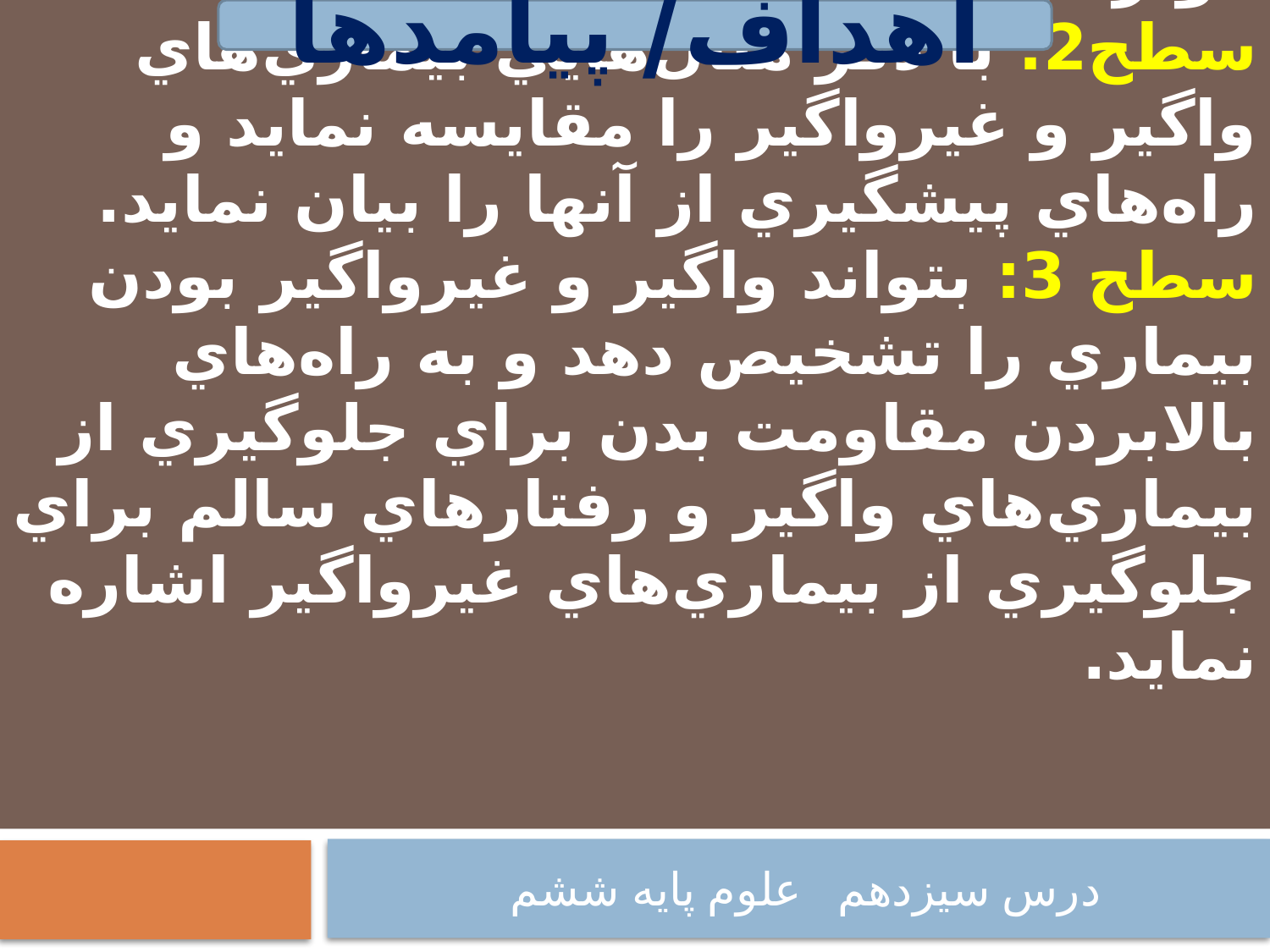

اهداف/ پيامدها
# در پايان اين درس انتظار مي‌رود دانش‌آموزان بتوانند: سطح 1: تفاوت بيماري‌هاي واگير و غيرواگير را بيان كند و بعضي از عوامل مؤثر در بروز آنها را گزارش نمايد. سطح2: با ذكر مثال‌هايي بيماري‌هاي واگير و غيرواگير را مقايسه نمايد و راه‌هاي پيشگيري از آنها را بيان نمايد. سطح 3: بتواند واگير و غيرواگير بودن بيماري را تشخيص دهد و به راه‌هاي بالابردن مقاومت بدن براي جلوگيري از بيماري‌هاي واگير و رفتارهاي سالم براي جلوگيري از بيماري‌هاي غيرواگير اشاره نمايد.
درس سیزدهم   علوم پایه ششم